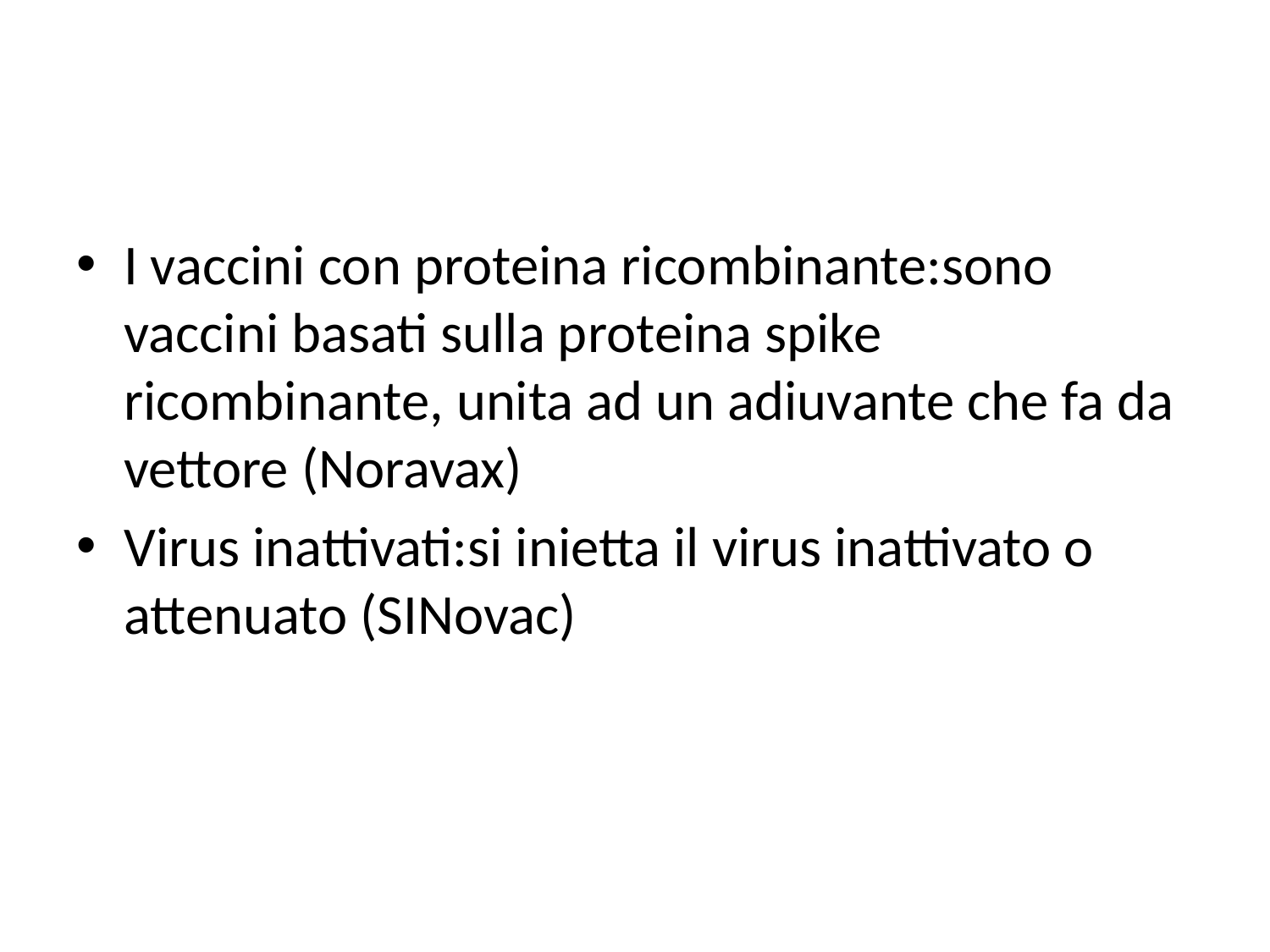

#
I vaccini con proteina ricombinante:sono vaccini basati sulla proteina spike ricombinante, unita ad un adiuvante che fa da vettore (Noravax)
Virus inattivati:si inietta il virus inattivato o attenuato (SINovac)